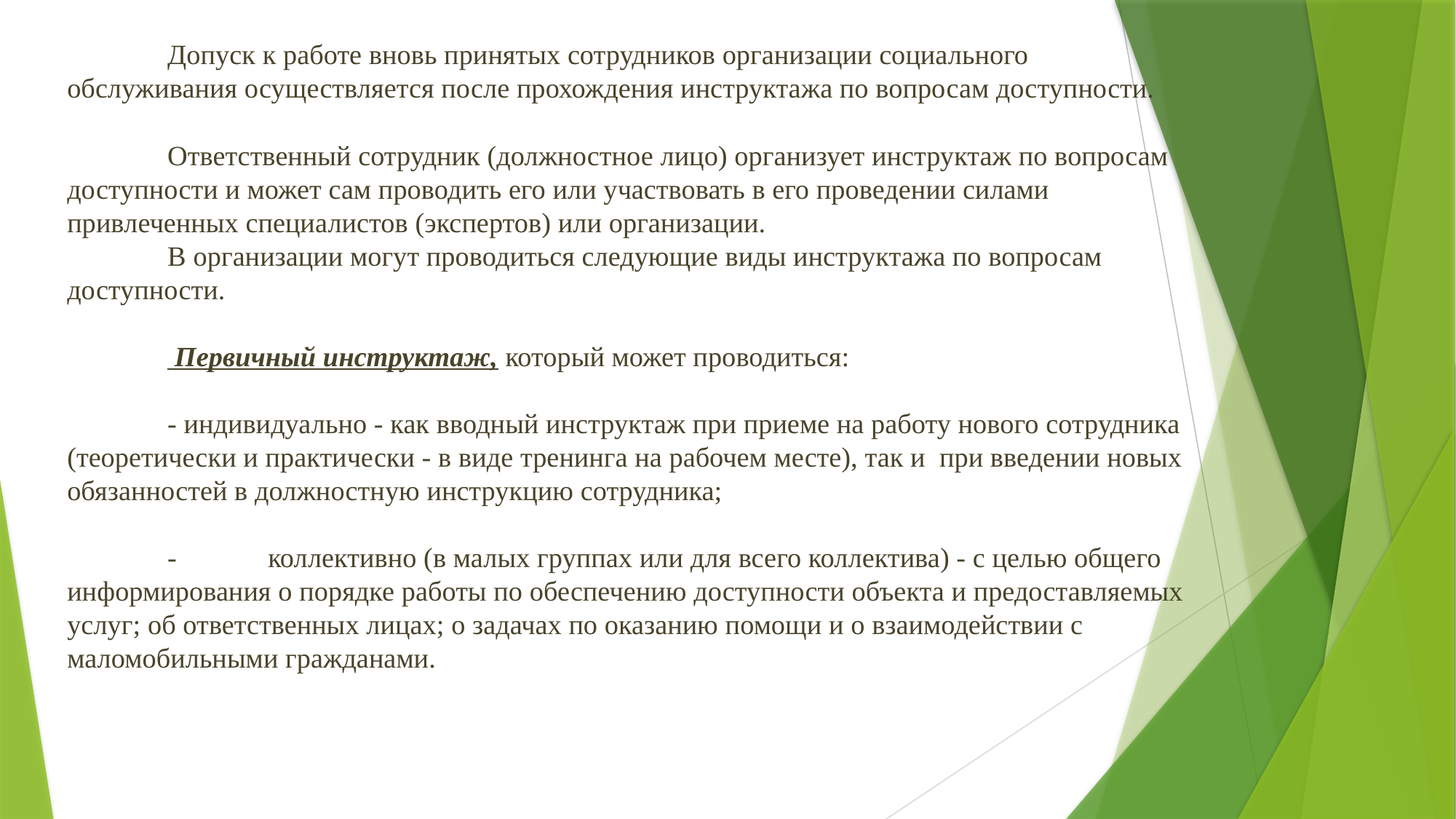

# Допуск к работе вновь принятых сотрудников организации социального обслуживания осуществляется после прохождения инструктажа по вопросам доступности. Ответственный сотрудник (должностное лицо) организует инструктаж по вопросам доступности и может сам проводить его или участвовать в его проведении силами привлеченных специалистов (экспертов) или организации. В организации могут проводиться следующие виды инструктажа по вопросам доступности. Первичный инструктаж, который может проводиться: - индивидуально - как вводный инструктаж при приеме на работу нового сотрудника (теоретически и практически - в виде тренинга на рабочем месте), так и  при введении новых обязанностей в должностную инструкцию сотрудника; -	коллективно (в малых группах или для всего коллектива) - с целью общего информирования о порядке работы по обеспечению доступности объекта и предоставляемых услуг; об ответственных лицах; о задачах по оказанию помощи и о взаимодействии с маломобильными гражданами.